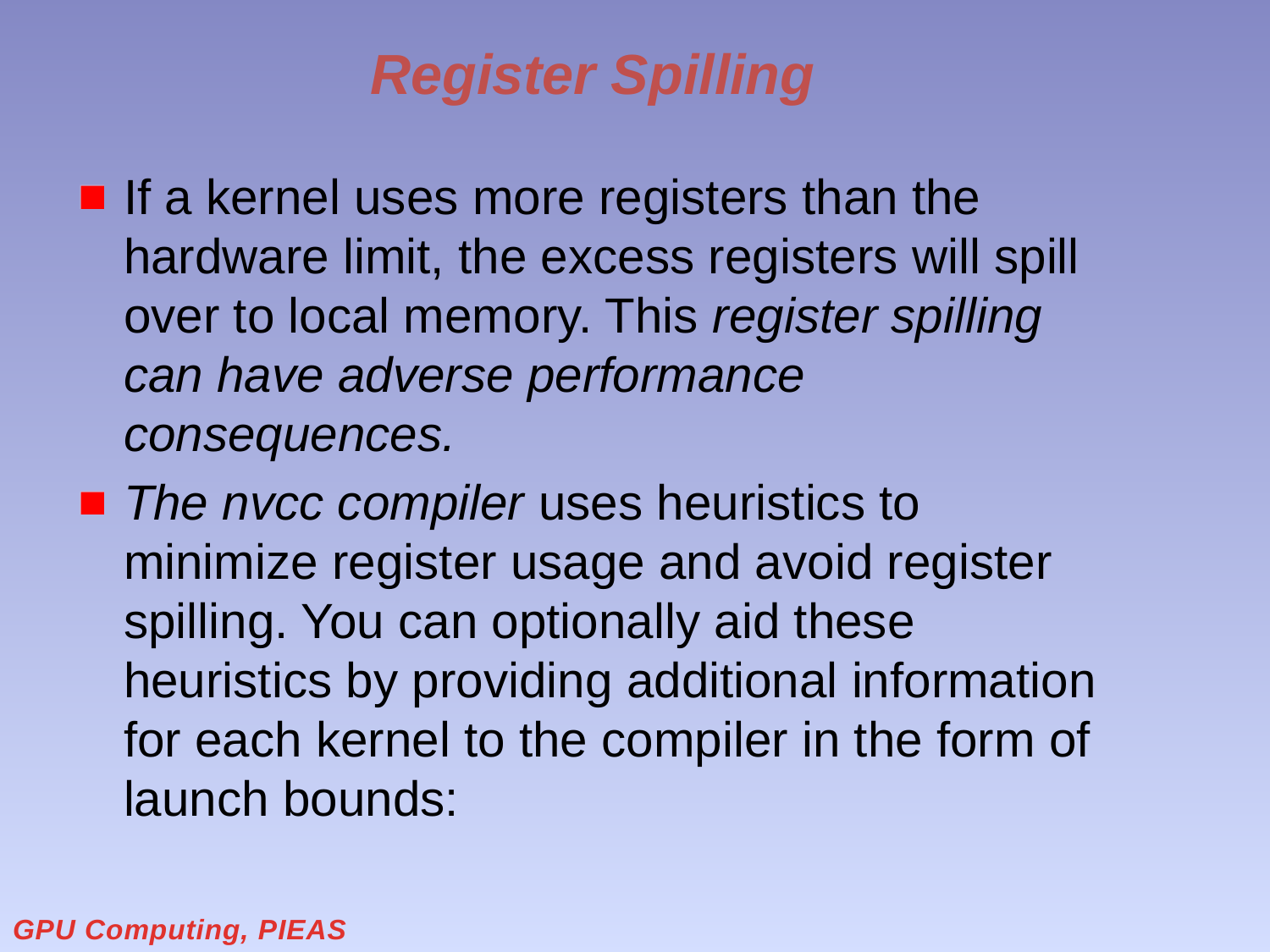

# Register Spilling
If a kernel uses more registers than the hardware limit, the excess registers will spill over to local memory. This register spilling can have adverse performance consequences.
The nvcc compiler uses heuristics to minimize register usage and avoid register spilling. You can optionally aid these heuristics by providing additional information for each kernel to the compiler in the form of launch bounds: